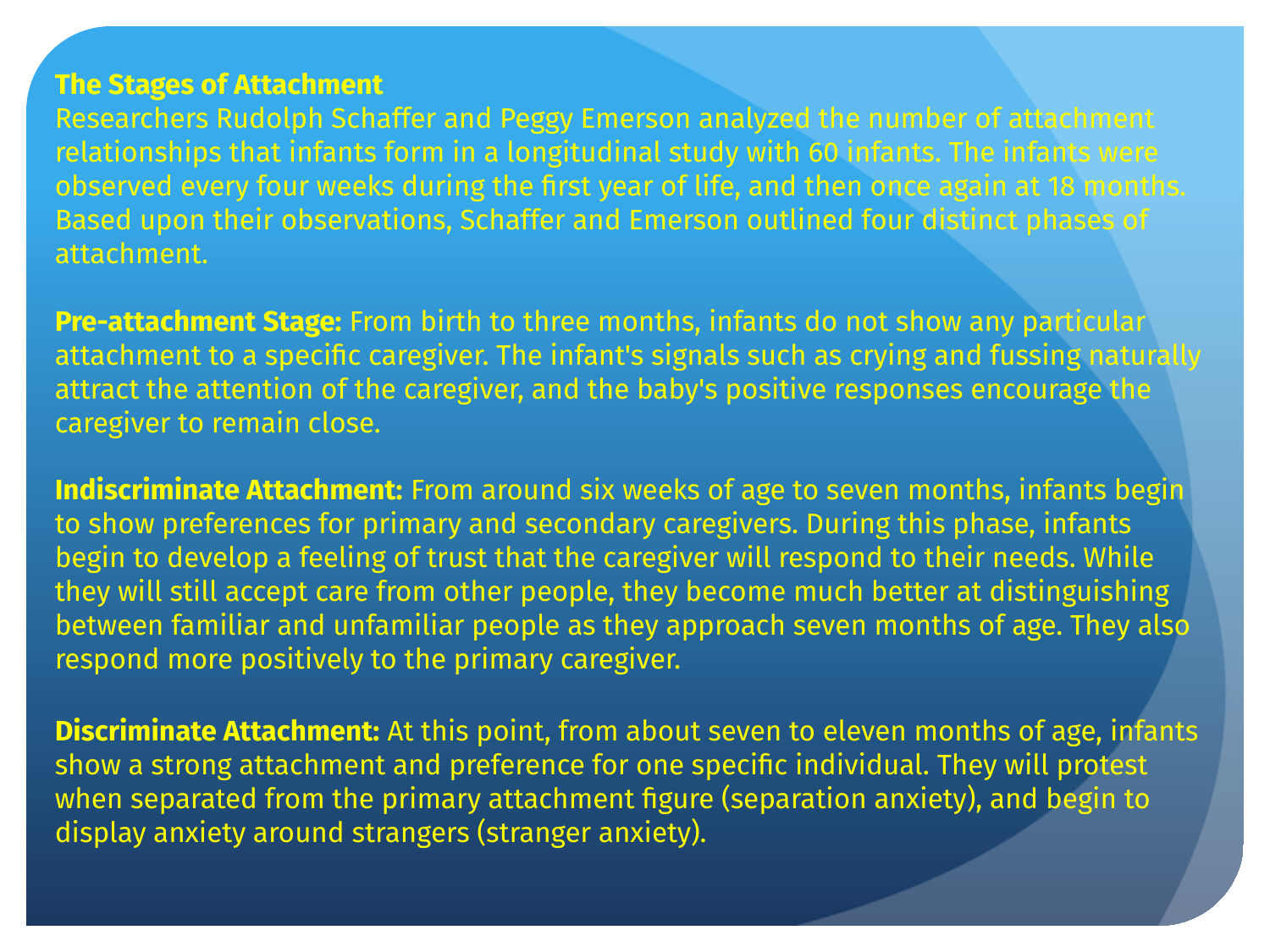

The Stages of Attachment
Researchers Rudolph Schaffer and Peggy Emerson analyzed the number of attachment relationships that infants form in a longitudinal study with 60 infants. The infants were observed every four weeks during the first year of life, and then once again at 18 months. Based upon their observations, Schaffer and Emerson outlined four distinct phases of attachment.

Pre-attachment Stage: From birth to three months, infants do not show any particular attachment to a specific caregiver. The infant's signals such as crying and fussing naturally attract the attention of the caregiver, and the baby's positive responses encourage the caregiver to remain close.
Indiscriminate Attachment: From around six weeks of age to seven months, infants begin to show preferences for primary and secondary caregivers. During this phase, infants begin to develop a feeling of trust that the caregiver will respond to their needs. While they will still accept care from other people, they become much better at distinguishing between familiar and unfamiliar people as they approach seven months of age. They also respond more positively to the primary caregiver.
Discriminate Attachment: At this point, from about seven to eleven months of age, infants show a strong attachment and preference for one specific individual. They will protest when separated from the primary attachment figure (separation anxiety), and begin to display anxiety around strangers (stranger anxiety).